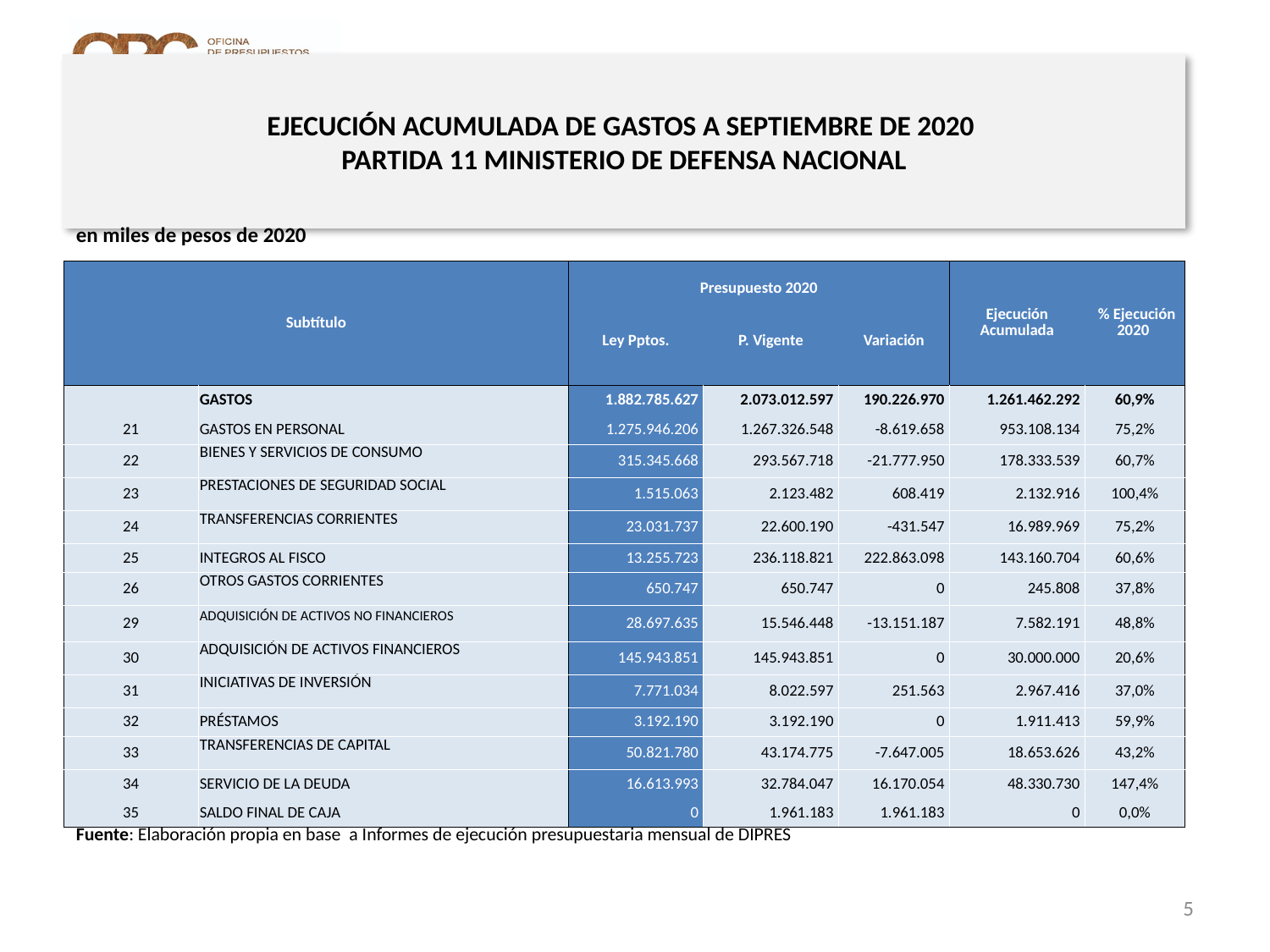

# EJECUCIÓN ACUMULADA DE GASTOS A SEPTIEMBRE DE 2020 PARTIDA 11 MINISTERIO DE DEFENSA NACIONAL
en miles de pesos de 2020
| Subtítulo |  | Presupuesto 2020 |  |  | Ejecución Acumulada | % Ejecución 2020 |
| --- | --- | --- | --- | --- | --- | --- |
|  |  | Ley Pptos. | P. Vigente | Variación |  |  |
|  | GASTOS | 1.882.785.627 | 2.073.012.597 | 190.226.970 | 1.261.462.292 | 60,9% |
| 21 | GASTOS EN PERSONAL | 1.275.946.206 | 1.267.326.548 | -8.619.658 | 953.108.134 | 75,2% |
| 22 | BIENES Y SERVICIOS DE CONSUMO | 315.345.668 | 293.567.718 | -21.777.950 | 178.333.539 | 60,7% |
| 23 | PRESTACIONES DE SEGURIDAD SOCIAL | 1.515.063 | 2.123.482 | 608.419 | 2.132.916 | 100,4% |
| 24 | TRANSFERENCIAS CORRIENTES | 23.031.737 | 22.600.190 | -431.547 | 16.989.969 | 75,2% |
| 25 | INTEGROS AL FISCO | 13.255.723 | 236.118.821 | 222.863.098 | 143.160.704 | 60,6% |
| 26 | OTROS GASTOS CORRIENTES | 650.747 | 650.747 | 0 | 245.808 | 37,8% |
| 29 | ADQUISICIÓN DE ACTIVOS NO FINANCIEROS | 28.697.635 | 15.546.448 | -13.151.187 | 7.582.191 | 48,8% |
| 30 | ADQUISICIÓN DE ACTIVOS FINANCIEROS | 145.943.851 | 145.943.851 | 0 | 30.000.000 | 20,6% |
| 31 | INICIATIVAS DE INVERSIÓN | 7.771.034 | 8.022.597 | 251.563 | 2.967.416 | 37,0% |
| 32 | PRÉSTAMOS | 3.192.190 | 3.192.190 | 0 | 1.911.413 | 59,9% |
| 33 | TRANSFERENCIAS DE CAPITAL | 50.821.780 | 43.174.775 | -7.647.005 | 18.653.626 | 43,2% |
| 34 | SERVICIO DE LA DEUDA | 16.613.993 | 32.784.047 | 16.170.054 | 48.330.730 | 147,4% |
| 35 | SALDO FINAL DE CAJA | 0 | 1.961.183 | 1.961.183 | 0 | 0,0% |
Fuente: Elaboración propia en base  a Informes de ejecución presupuestaria mensual de DIPRES
5